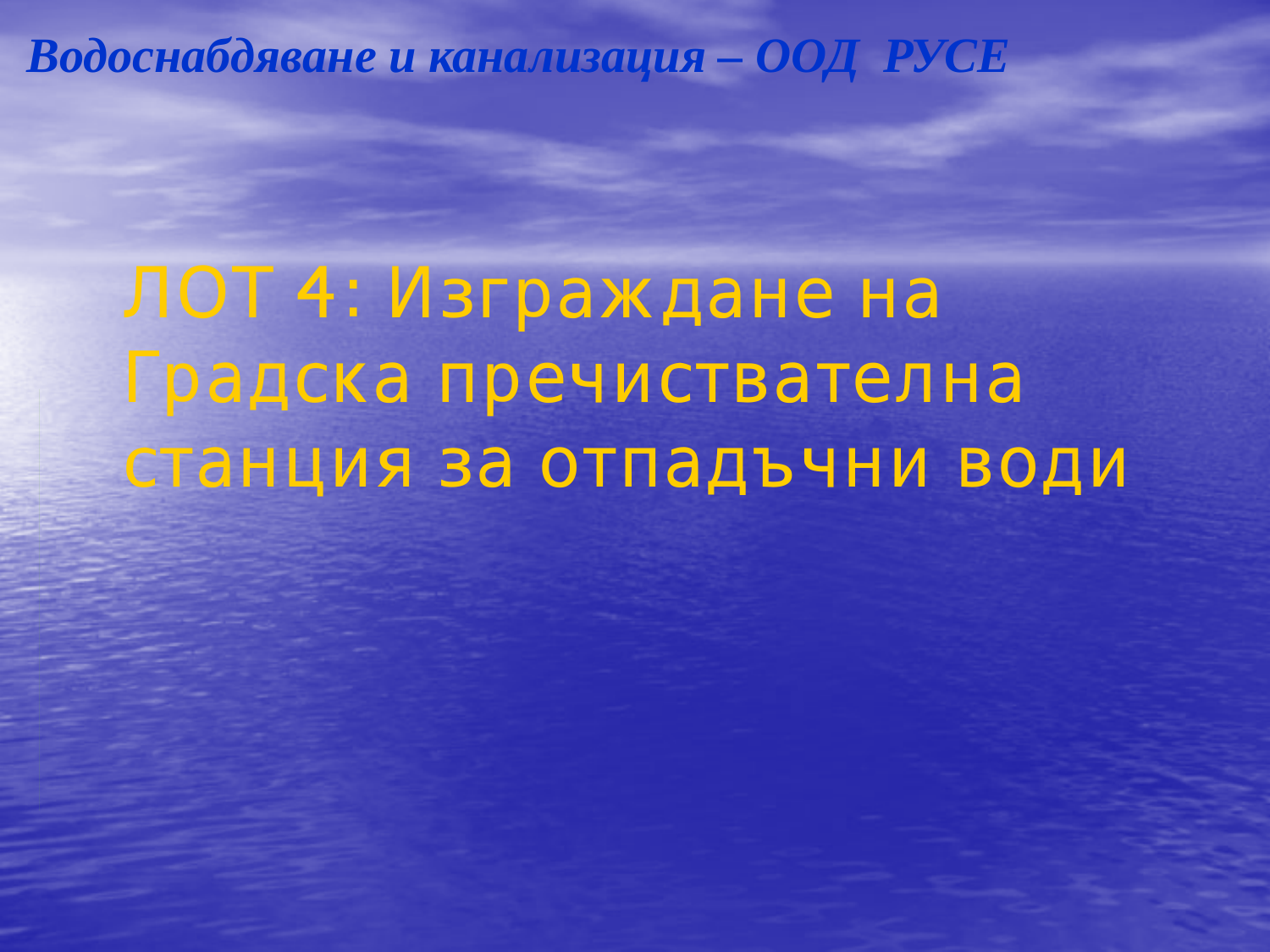

Водоснабдяване и канализация – ООД  РУСЕ
# ЛОТ 4: Изграждане на Градска пречиствателна станция за отпадъчни води